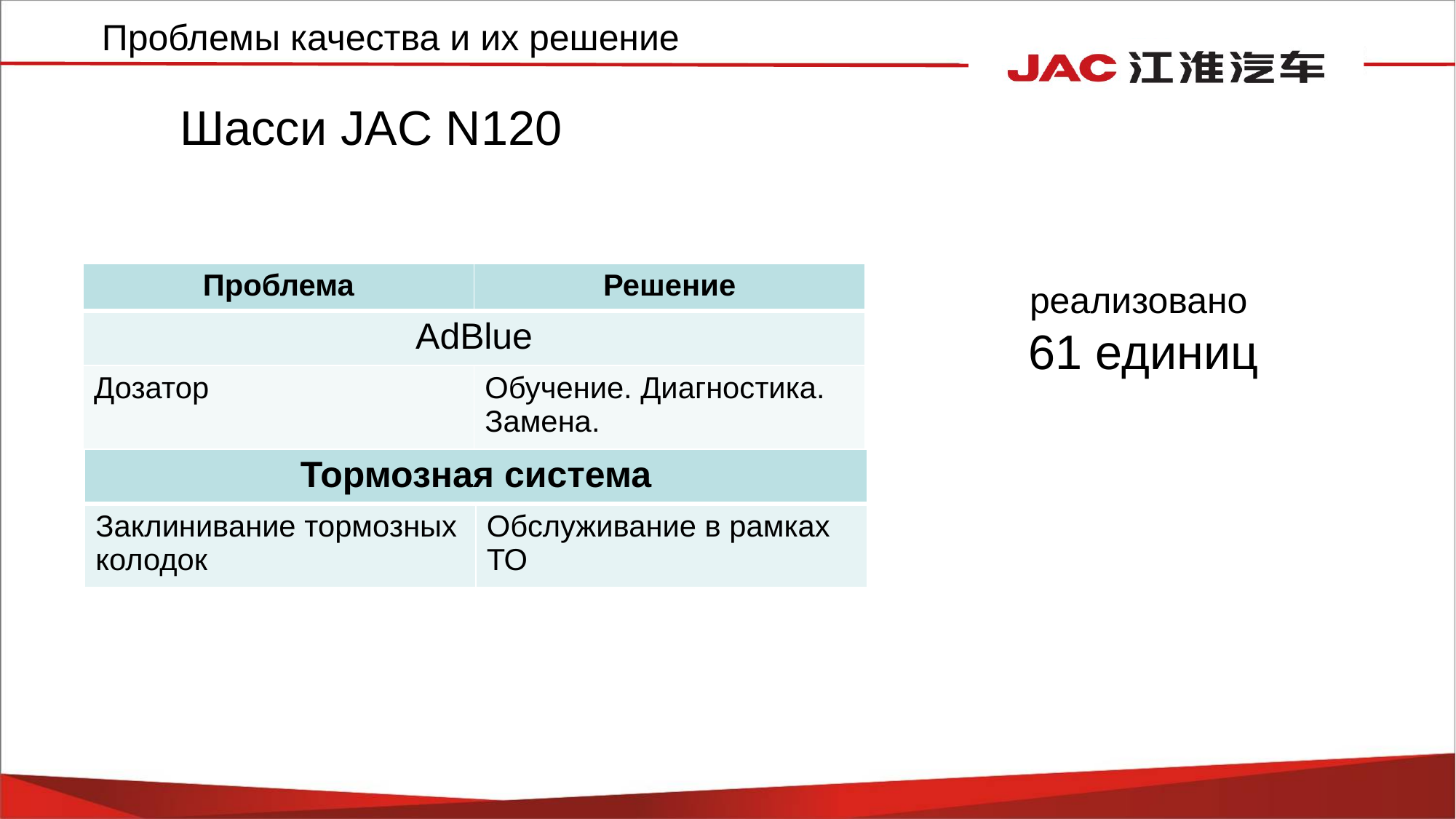

Проблемы качества и их решение
Шасси JAC N120
| Проблема | Решение |
| --- | --- |
| AdBlue |  |
| Дозатор | Обучение. Диагностика. Замена. |
реализовано
61 единиц
| Тормозная система |  |
| --- | --- |
| Заклинивание тормозных колодок | Обслуживание в рамках ТО |